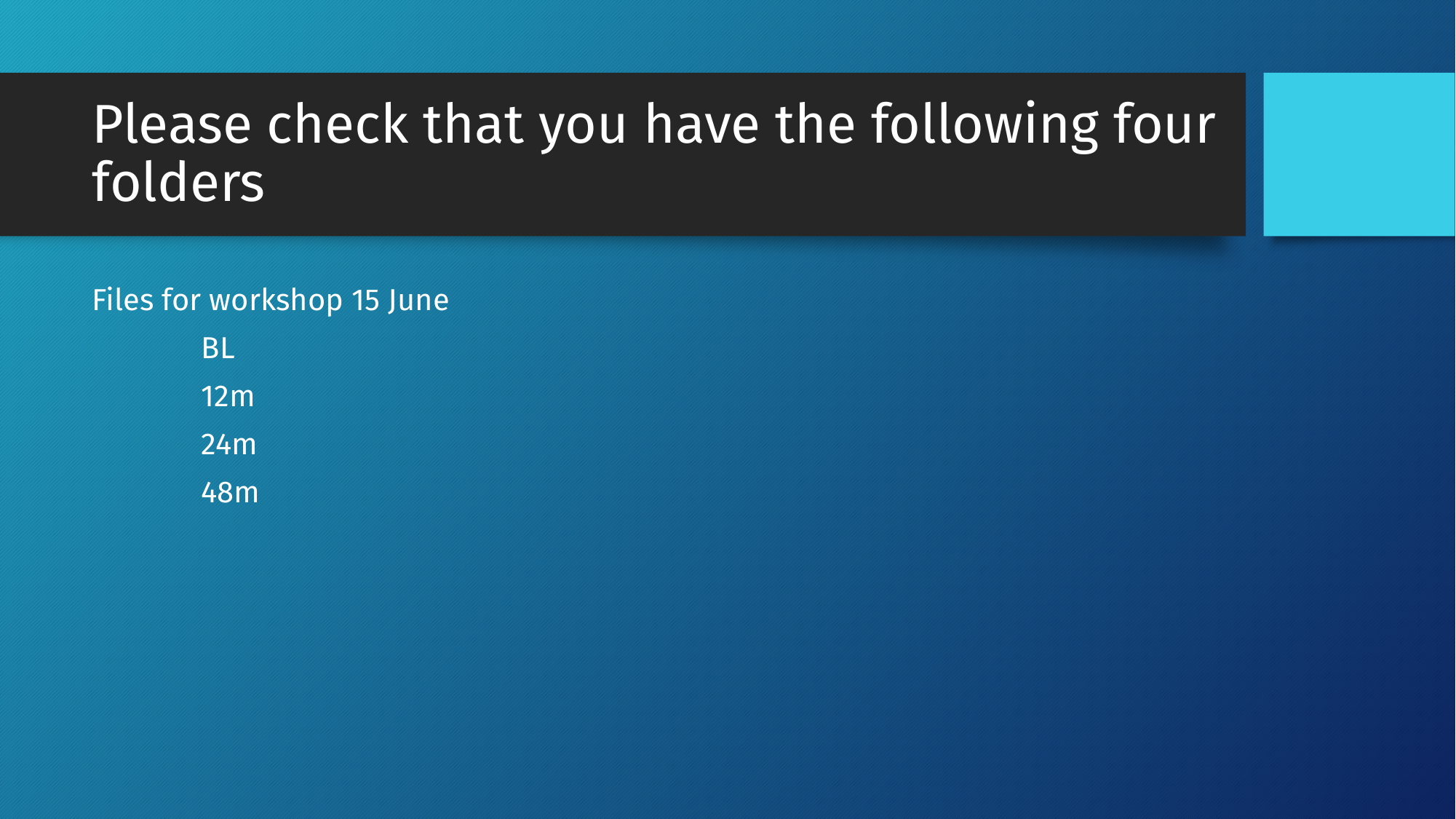

# Please check that you have the following four folders
Files for workshop 15 June
	BL
	12m
	24m
	48m